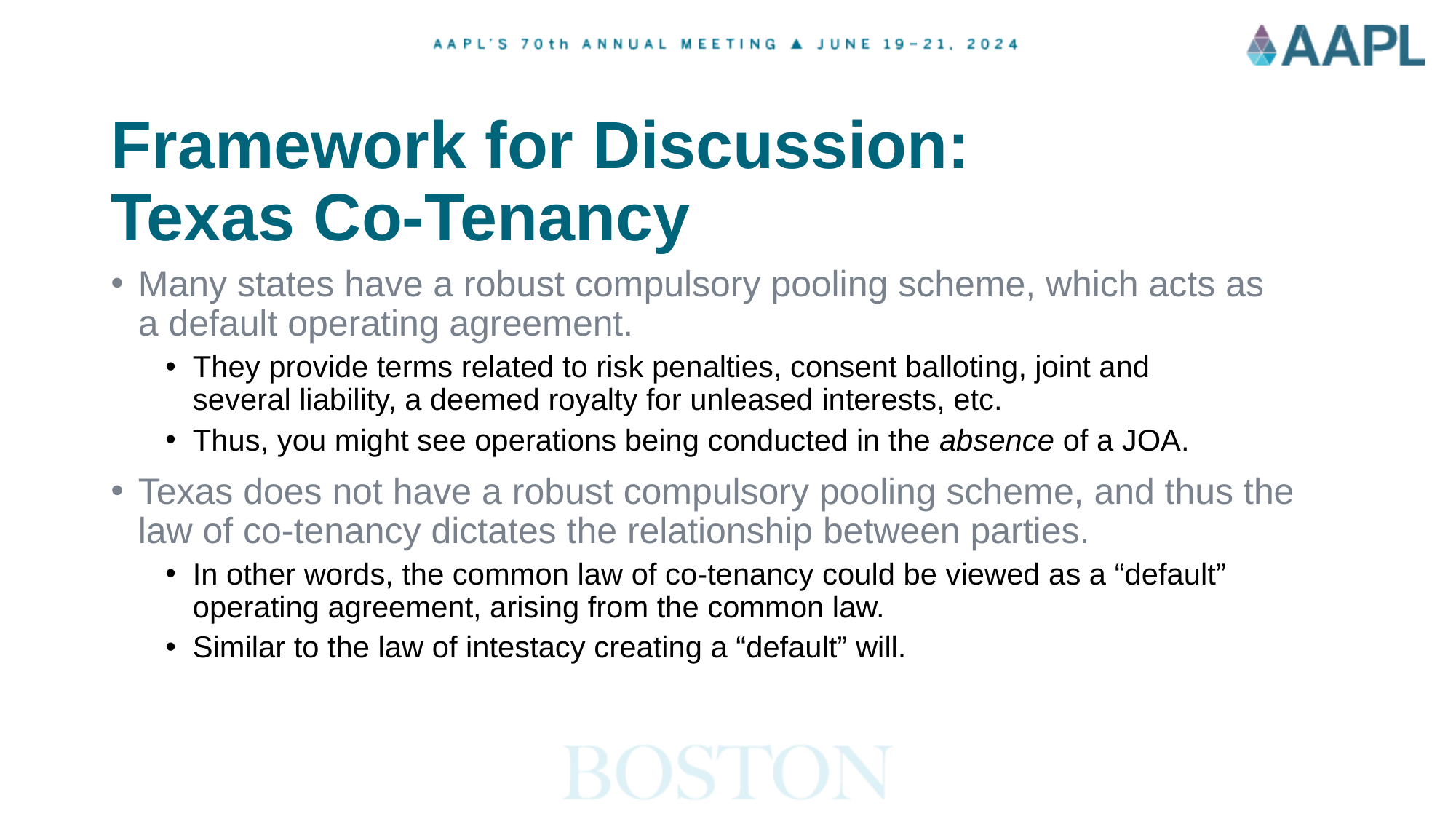

# Framework for Discussion: Texas Co-Tenancy ​
Many states have a robust compulsory pooling scheme, which acts as a default operating agreement.  ​
They provide terms related to risk penalties, consent balloting, joint and several liability, a deemed royalty for unleased interests, etc. ​
Thus, you might see operations being conducted in the absence of a JOA.
Texas does not have a robust compulsory pooling scheme, and thus the law of co-tenancy dictates the relationship between parties.​
In other words, the common law of co-tenancy could be viewed as a “default” operating agreement, arising from the common law.​
Similar to the law of intestacy creating a “default” will.​